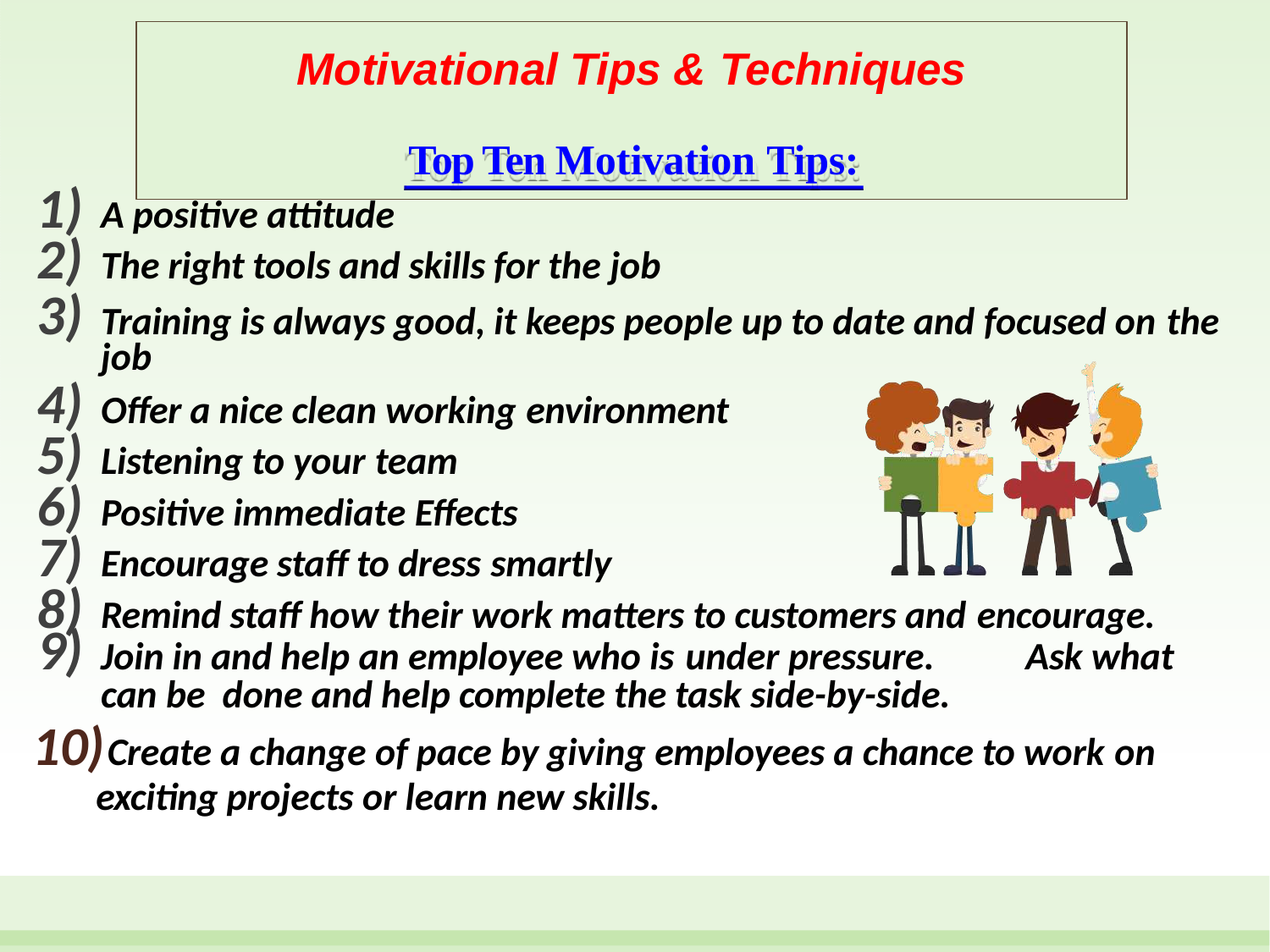

# Motivational Tips & Techniques

Top Ten Motivation Tips:
A positive attitude
The right tools and skills for the job
Training is always good, it keeps people up to date and focused on the
job
Offer a nice clean working environment
Listening to your team
Positive immediate Effects
Encourage staff to dress smartly
Remind staff how their work matters to customers and encourage.
Join in and help an employee who is under pressure.	Ask what can be  done and help complete the task side-by-side.
Create a change of pace by giving employees a chance to work on
exciting projects or learn new skills.